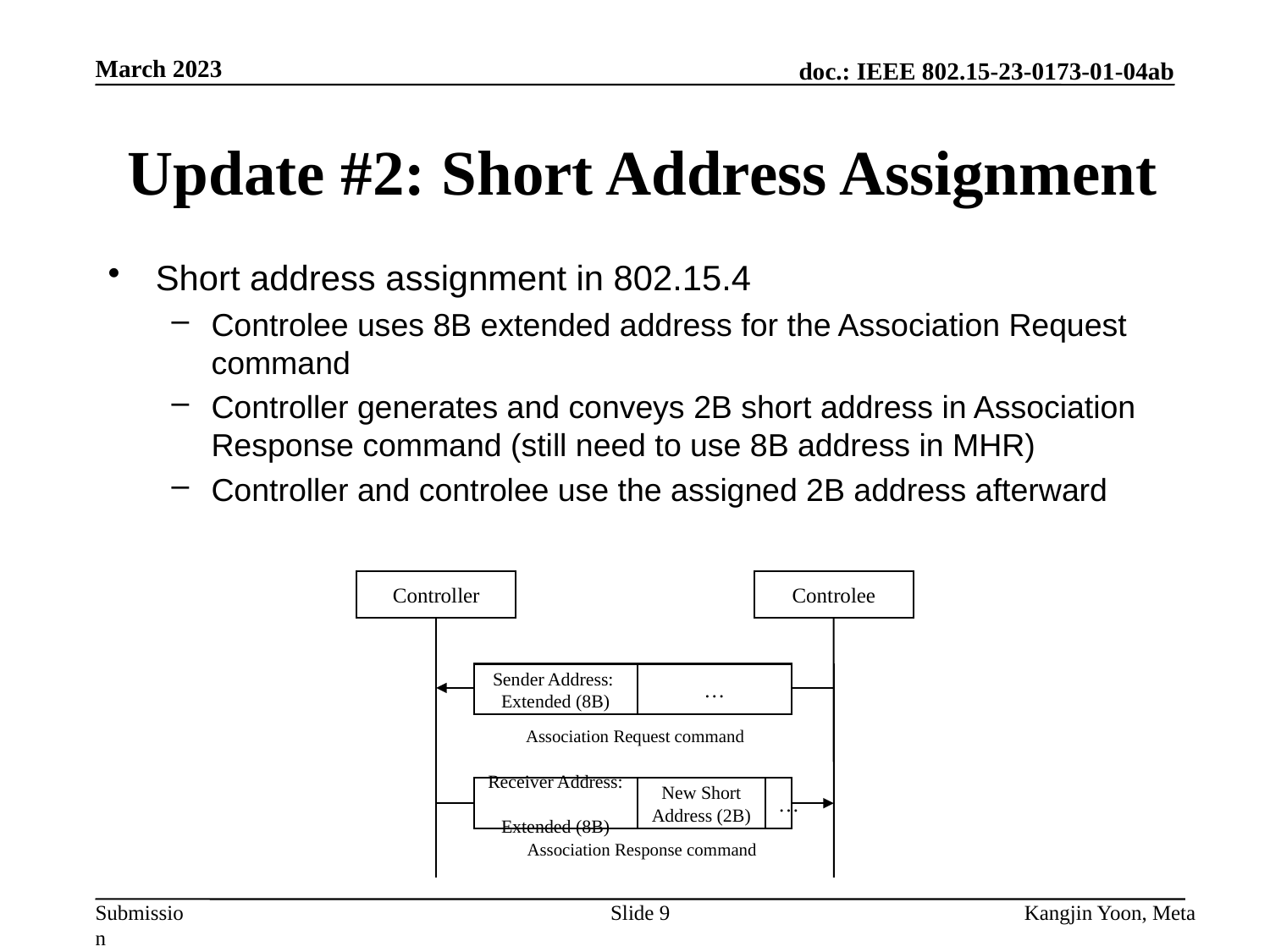

March 2023
# Update #2: Short Address Assignment
Short address assignment in 802.15.4
Controlee uses 8B extended address for the Association Request command
Controller generates and conveys 2B short address in Association Response command (still need to use 8B address in MHR)
Controller and controlee use the assigned 2B address afterward
Controller
Controlee
…
Sender Address:
Extended (8B)
Association Request command
…
New Short Address (2B)
Receiver Address:
Extended (8B)
Association Response command
Slide 9
Kangjin Yoon, Meta